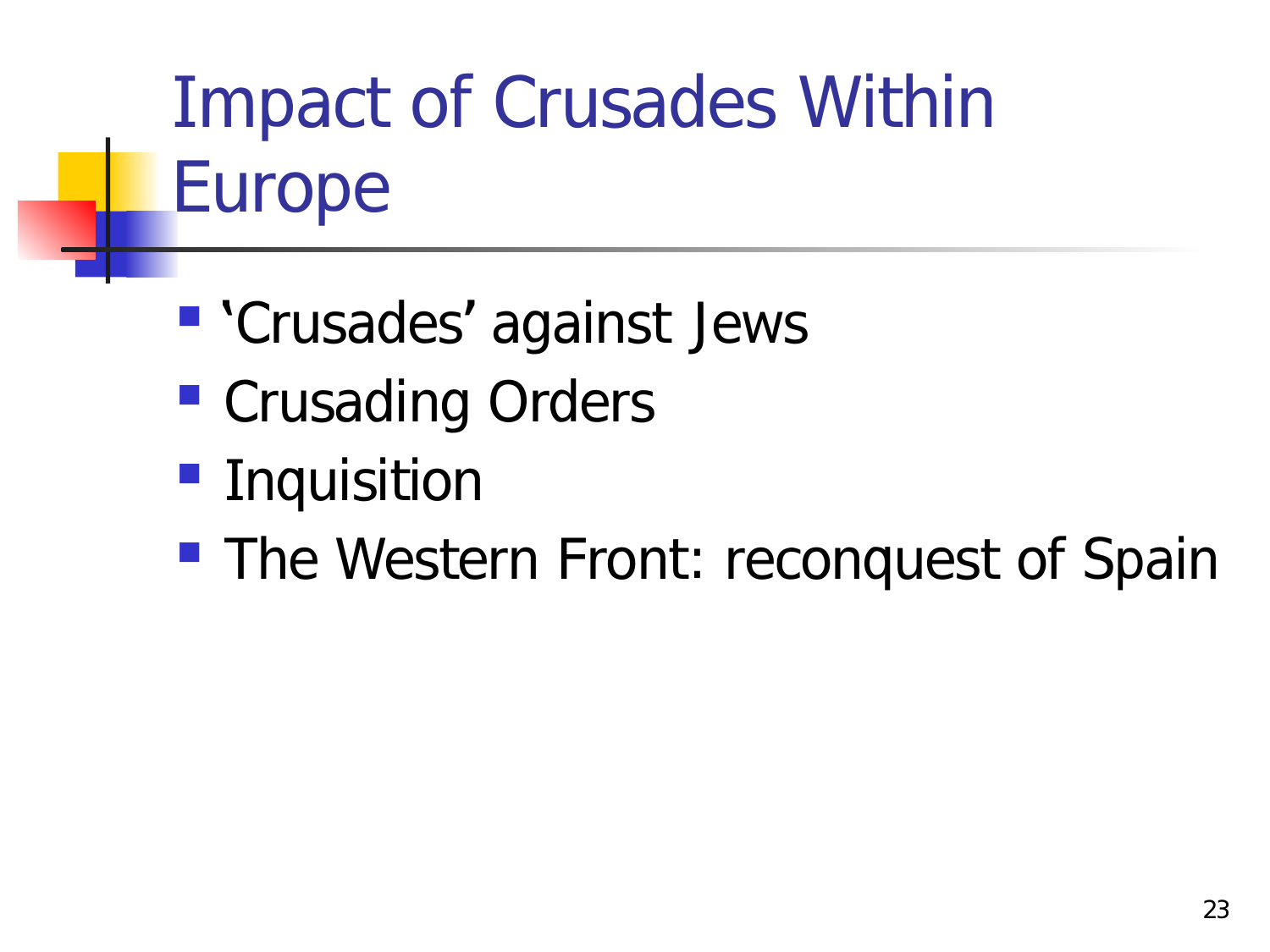

# Impact of Crusades Within Europe
‘Crusades’ against Jews
Crusading Orders
Inquisition
The Western Front: reconquest of Spain

23